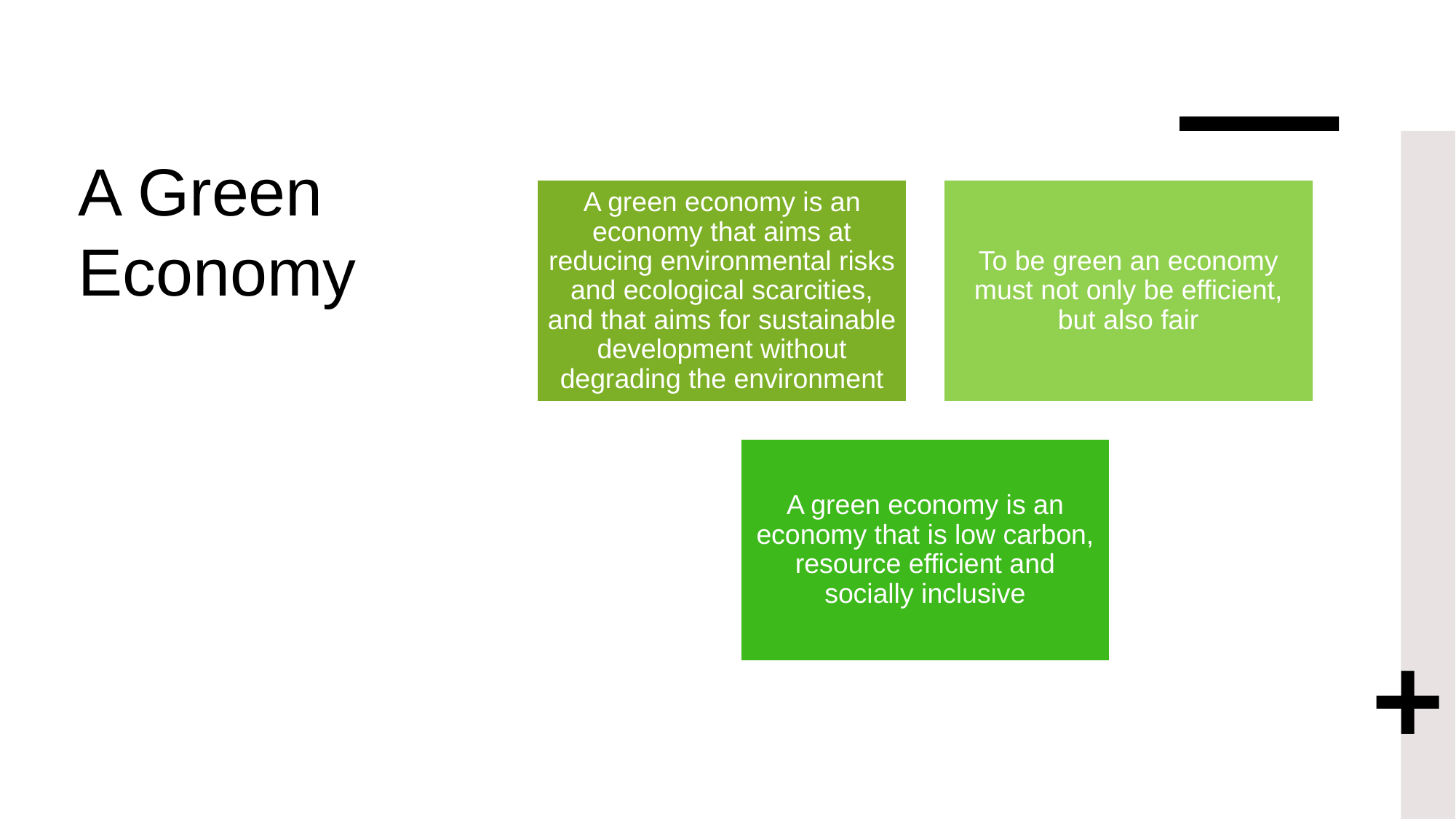

# A Green Economy
A green economy is an economy that aims at reducing environmental risks and ecological scarcities, and that aims for sustainable development without degrading the environment
To be green an economy must not only be efficient, but also fair
A green economy is an economy that is low carbon, resource efficient and socially inclusive